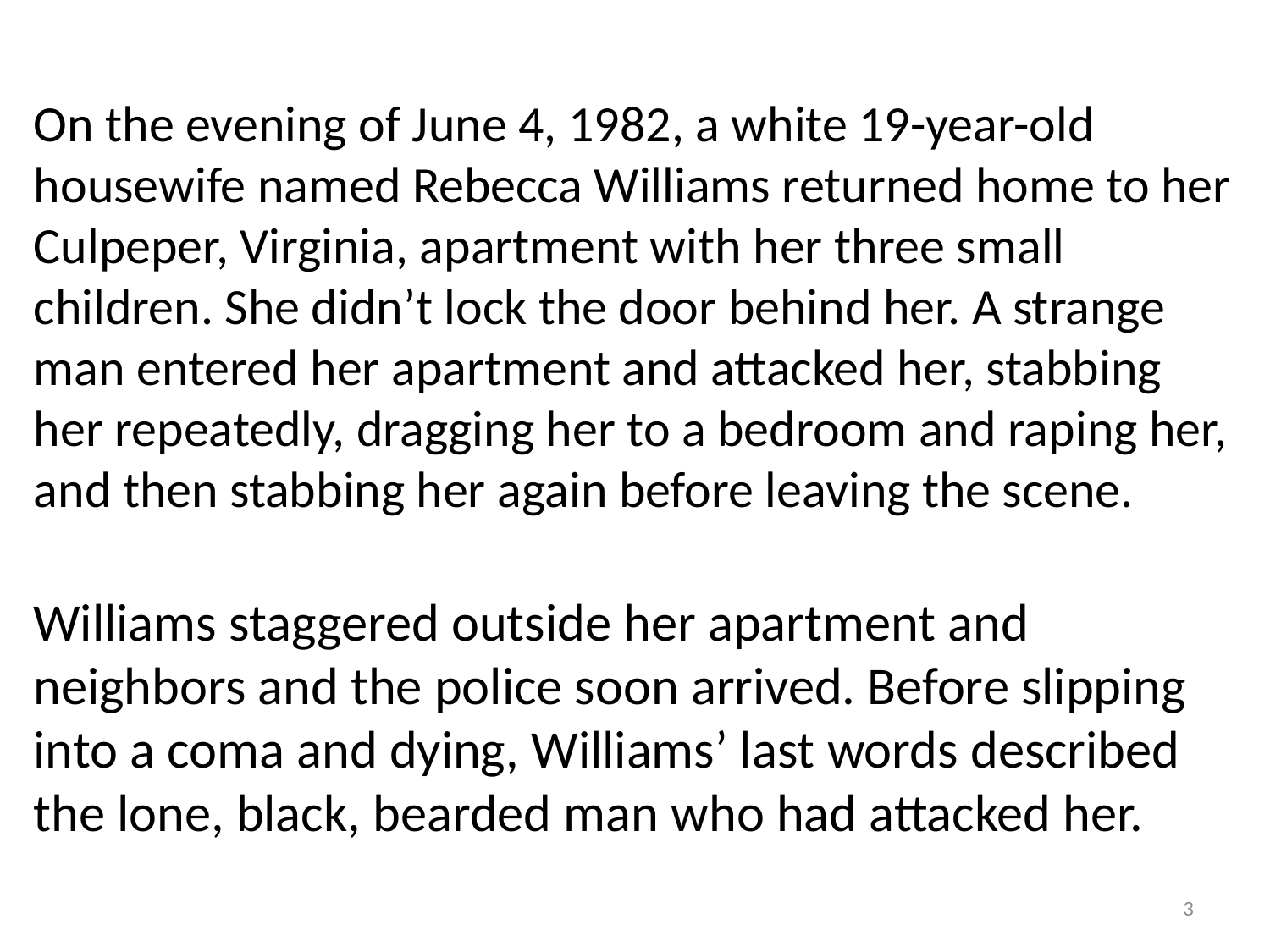

On the evening of June 4, 1982, a white 19-year-old housewife named Rebecca Williams returned home to her Culpeper, Virginia, apartment with her three small children. She didn’t lock the door behind her. A strange man entered her apartment and attacked her, stabbing her repeatedly, dragging her to a bedroom and raping her, and then stabbing her again before leaving the scene.
Williams staggered outside her apartment and neighbors and the police soon arrived. Before slipping into a coma and dying, Williams’ last words described the lone, black, bearded man who had attacked her.
3